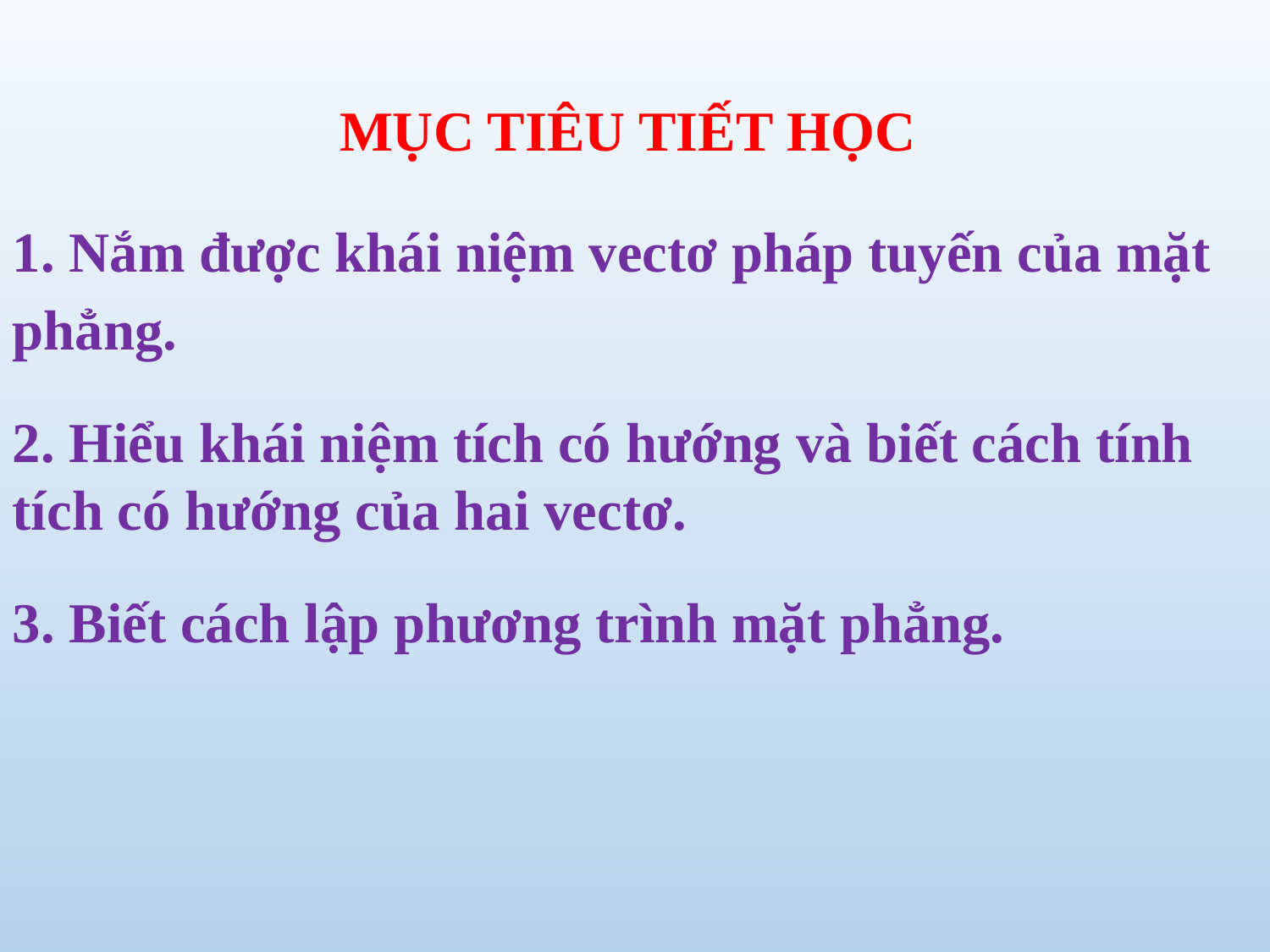

MỤC TIÊU TIẾT HỌC
1. Nắm được khái niệm vectơ pháp tuyến của mặt phẳng.
2. Hiểu khái niệm tích có hướng và biết cách tính tích có hướng của hai vectơ.
3. Biết cách lập phương trình mặt phẳng.